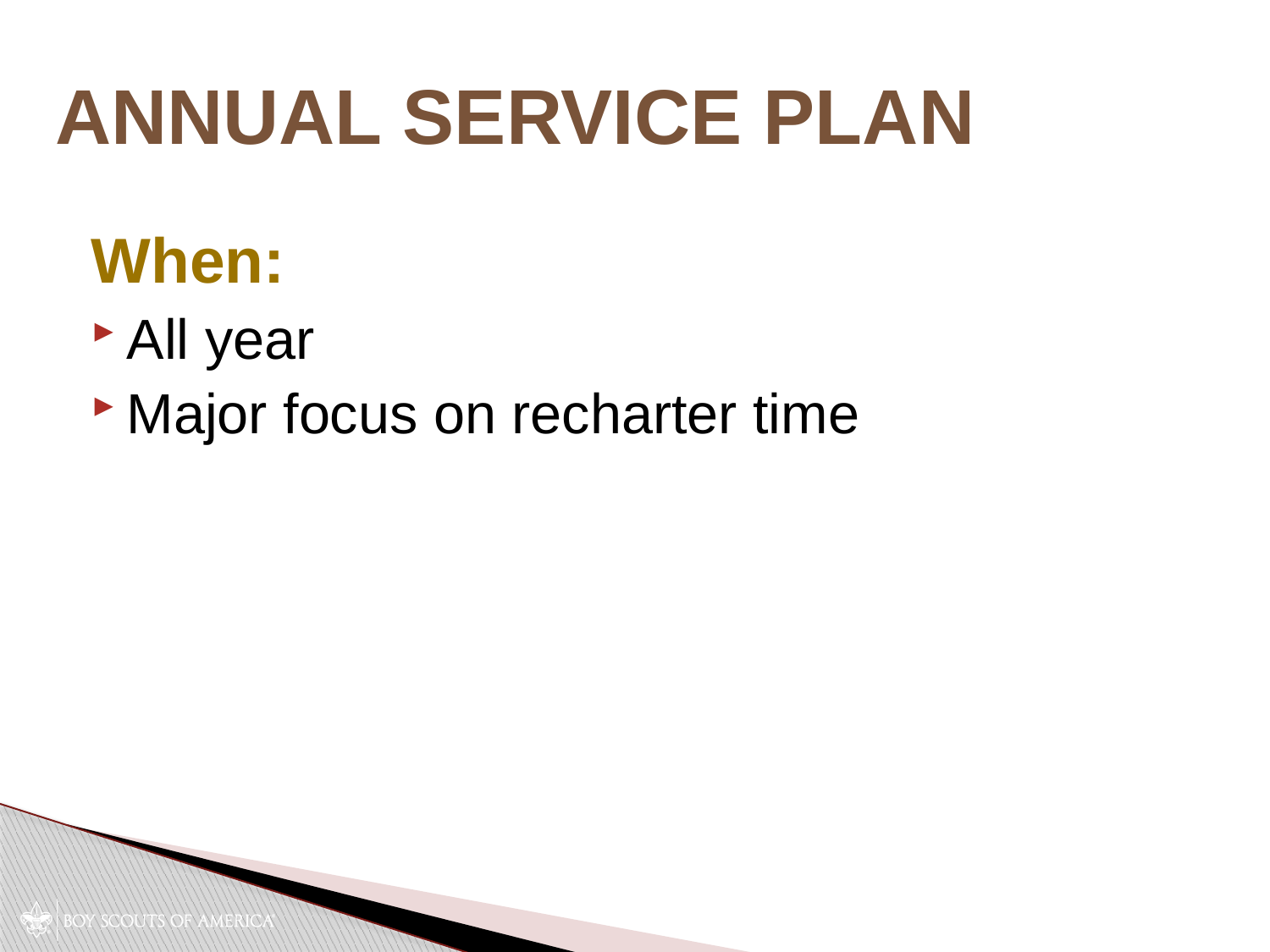

# Annual Service Plan
When:
All year
Major focus on recharter time